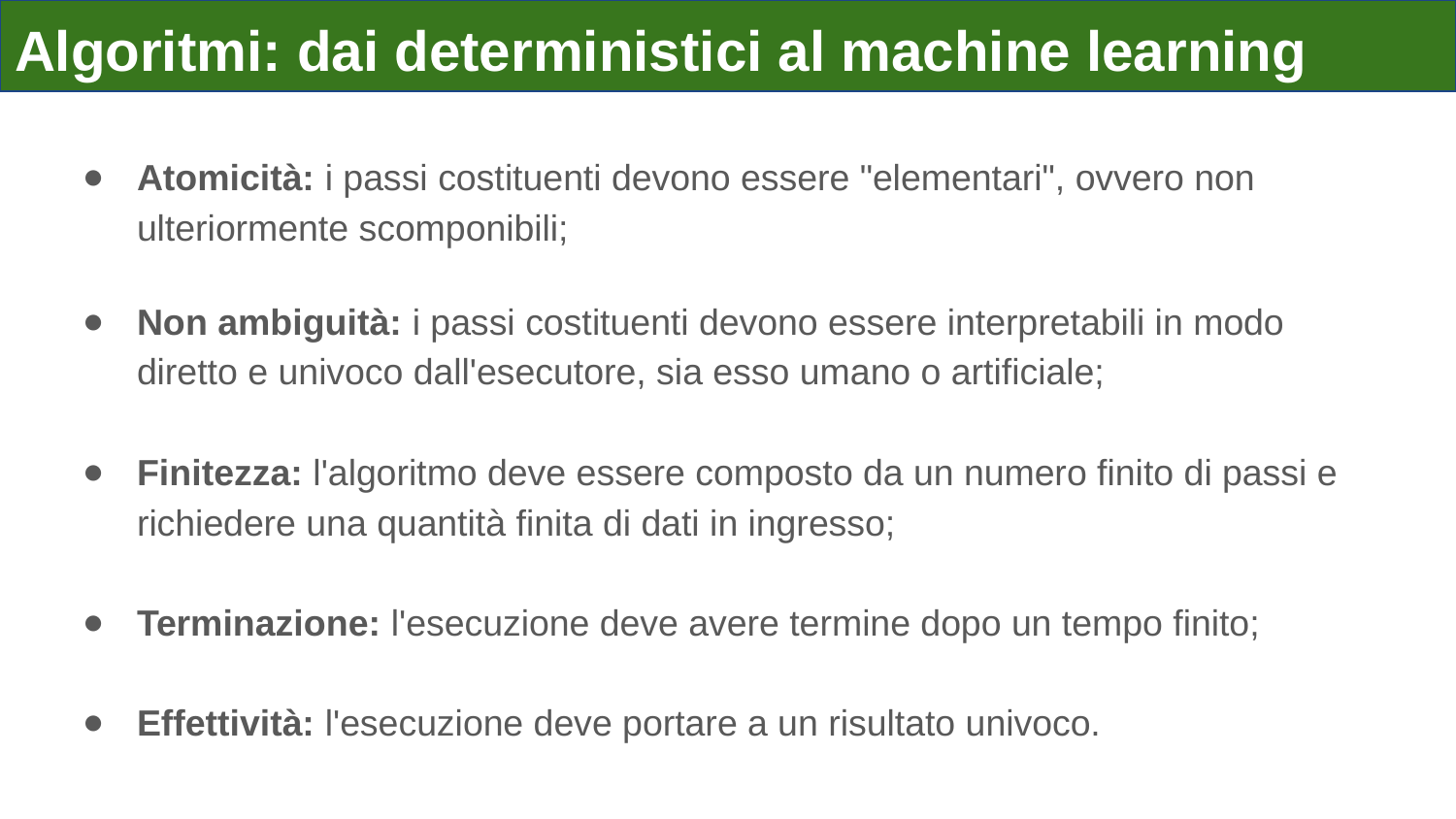

# Algoritmi: dai deterministici al machine learning
Atomicità: i passi costituenti devono essere "elementari", ovvero non ulteriormente scomponibili;
Non ambiguità: i passi costituenti devono essere interpretabili in modo diretto e univoco dall'esecutore, sia esso umano o artificiale;
Finitezza: l'algoritmo deve essere composto da un numero finito di passi e richiedere una quantità finita di dati in ingresso;
Terminazione: l'esecuzione deve avere termine dopo un tempo finito;
Effettività: l'esecuzione deve portare a un risultato univoco.